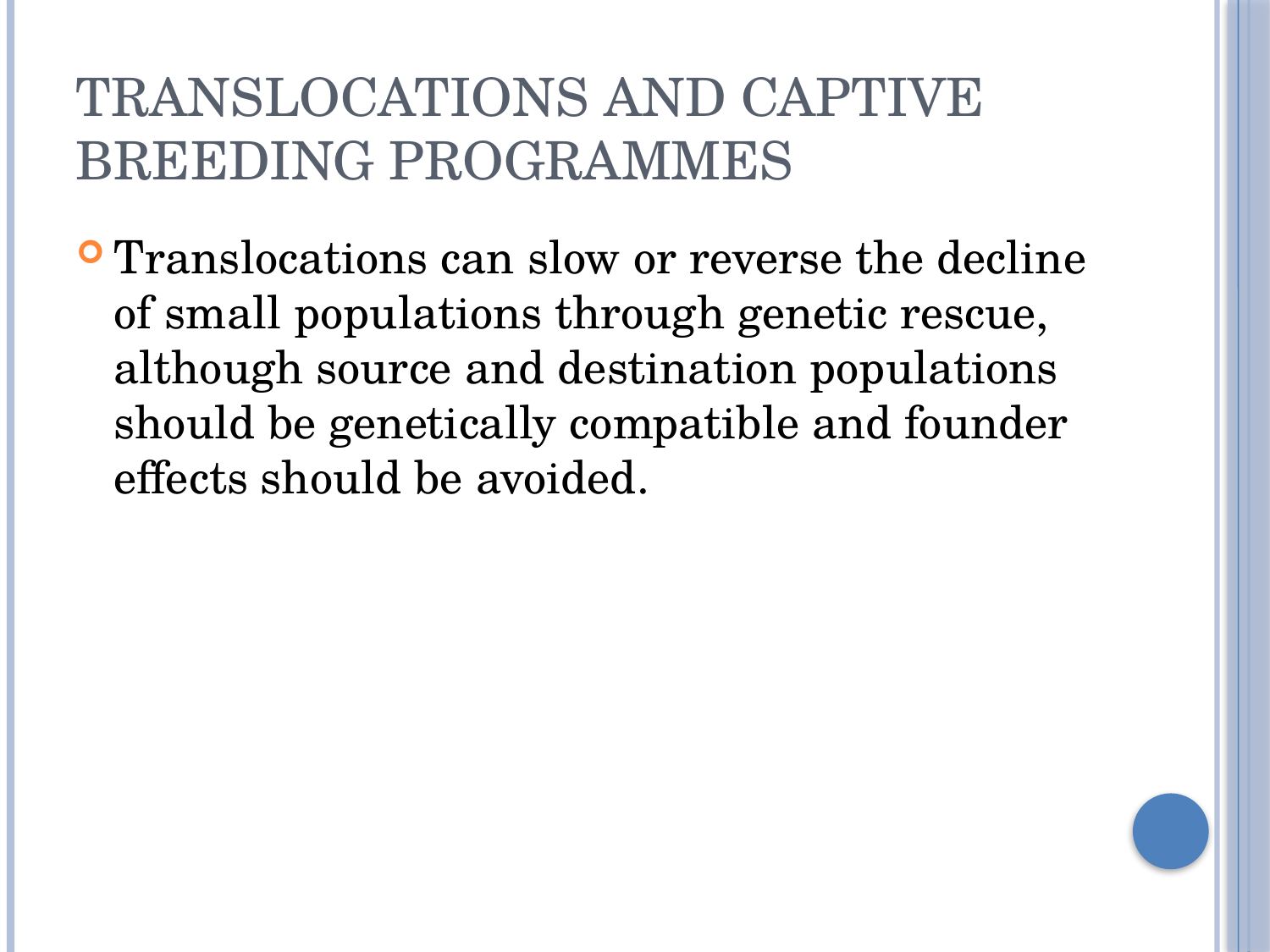

Translocations and captive breeding programmes
Translocations can slow or reverse the decline of small populations through genetic rescue, although source and destination populations should be genetically compatible and founder effects should be avoided.